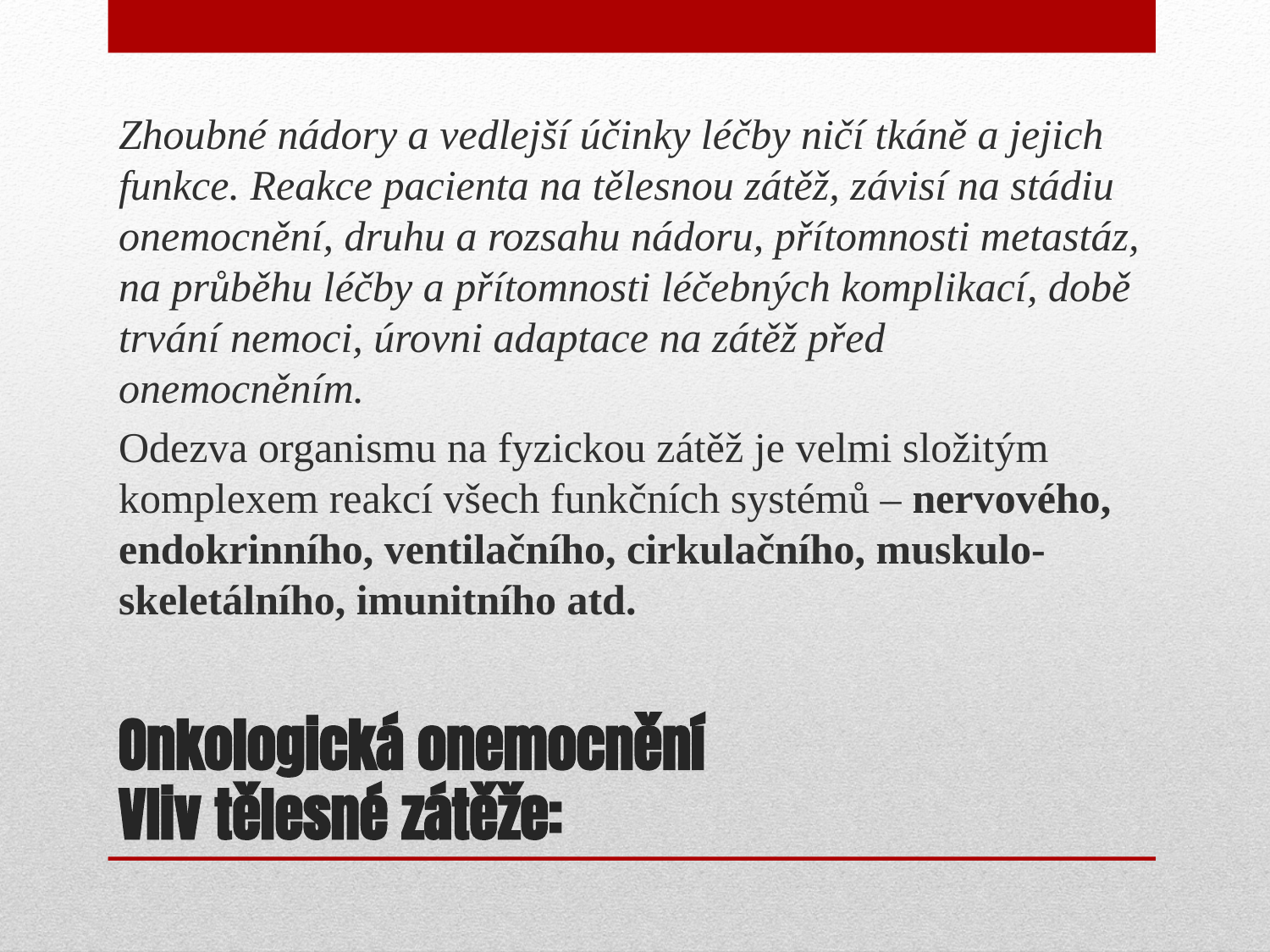

Zhoubné nádory a vedlejší účinky léčby ničí tkáně a jejich funkce. Reakce pacienta na tělesnou zátěž, závisí na stádiu onemocnění, druhu a rozsahu nádoru, přítomnosti metastáz, na průběhu léčby a přítomnosti léčebných komplikací, době trvání nemoci, úrovni adaptace na zátěž před onemocněním.
Odezva organismu na fyzickou zátěž je velmi složitým komplexem reakcí všech funkčních systémů – nervového, endokrinního, ventilačního, cirkulačního, muskulo-skeletálního, imunitního atd.
# Onkologická onemocnění Vliv tělesné zátěže: